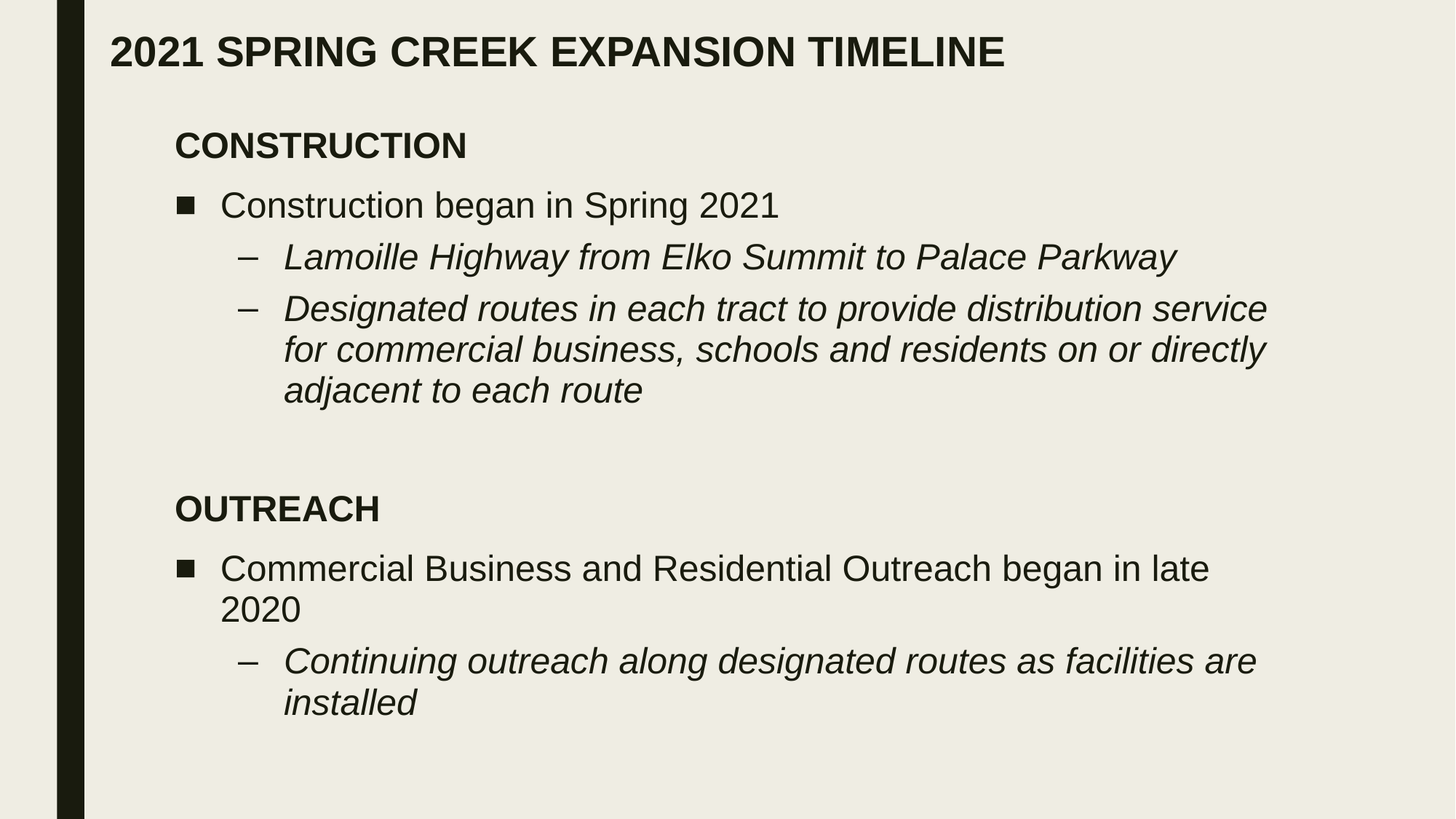

# 2021 SPRING CREEK EXPANSION TIMELINE
CONSTRUCTION
Construction began in Spring 2021
Lamoille Highway from Elko Summit to Palace Parkway
Designated routes in each tract to provide distribution service for commercial business, schools and residents on or directly adjacent to each route

OUTREACH
Commercial Business and Residential Outreach began in late 2020
Continuing outreach along designated routes as facilities are installed